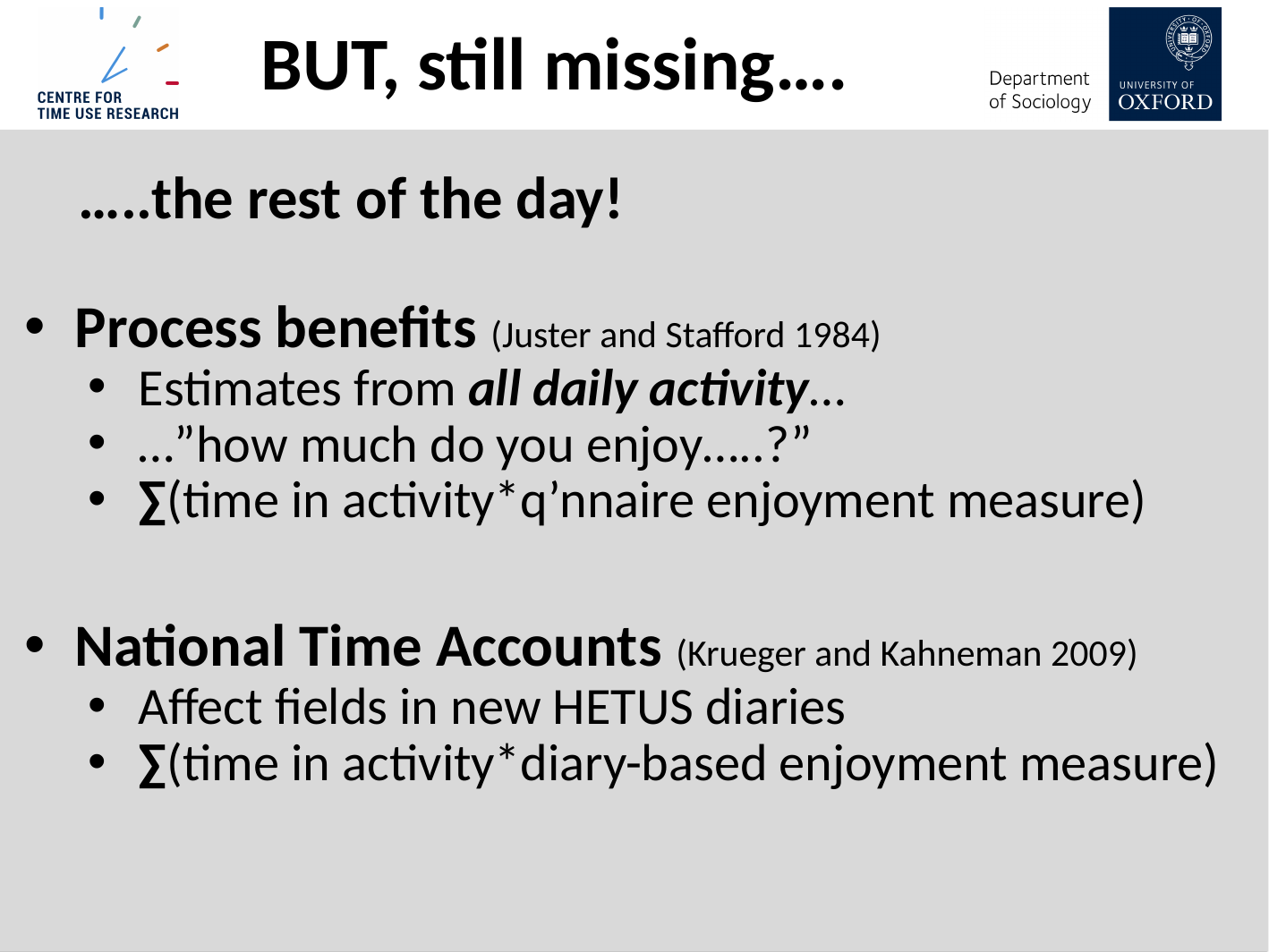

BUT, still missing….
    …..the rest of the day!

Process benefits (Juster and Stafford 1984)
Estimates from all daily activity…
…”how much do you enjoy…..?”
∑(time in activity*q’nnaire enjoyment measure)

National Time Accounts (Krueger and Kahneman 2009)
Affect fields in new HETUS diaries
∑(time in activity*diary-based enjoyment measure)